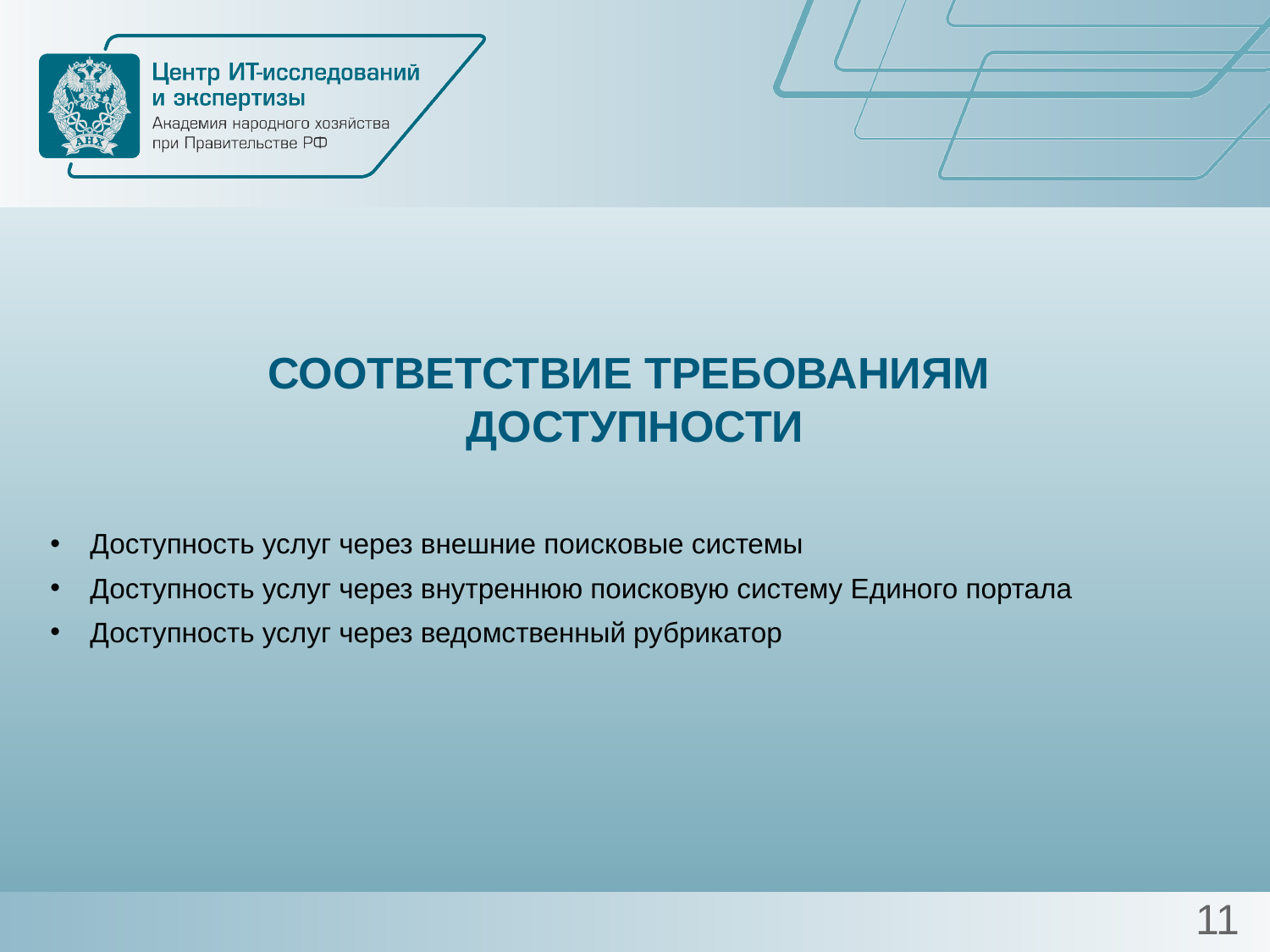

# СООТВЕТСТВИЕ ТРЕБОВАНИЯМ ДОСТУПНОСТИ
Доступность услуг через внешние поисковые системы
Доступность услуг через внутреннюю поисковую систему Единого портала
Доступность услуг через ведомственный рубрикатор
11